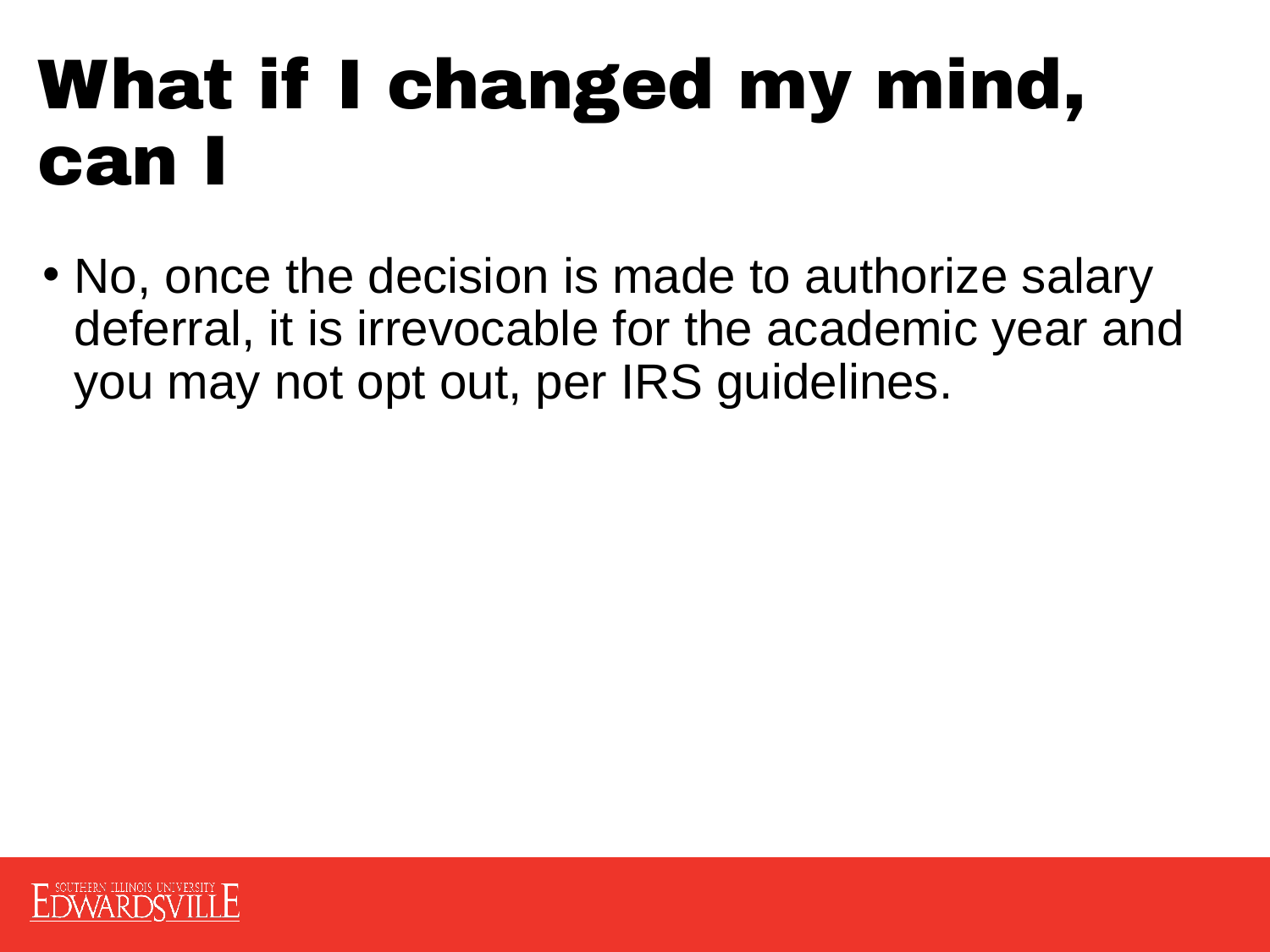

# What if I changed my mind, can I
No, once the decision is made to authorize salary deferral, it is irrevocable for the academic year and you may not opt out, per IRS guidelines.